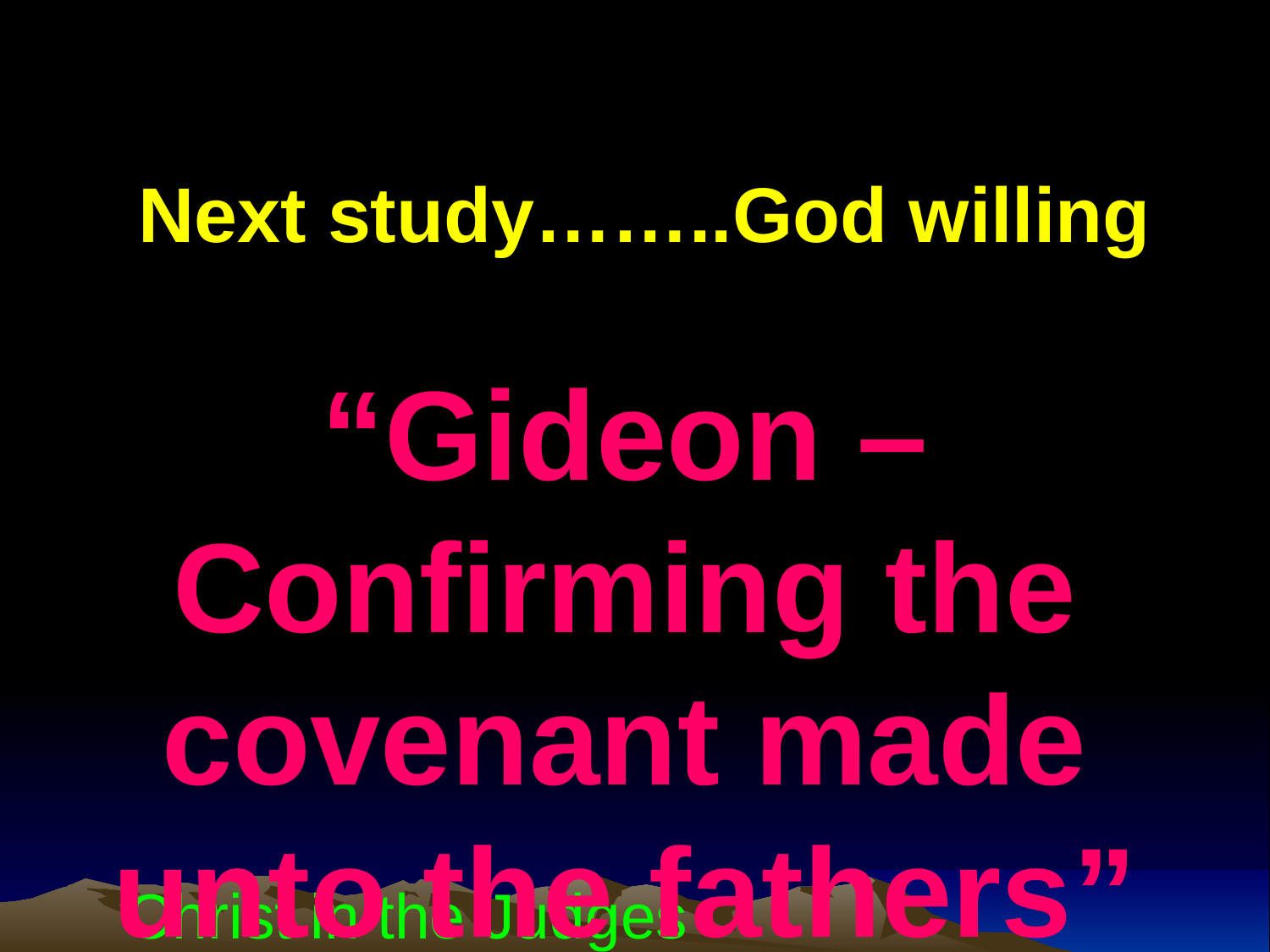

# Next study……..God willing
“Gideon – Confirming the covenant made unto the fathers”